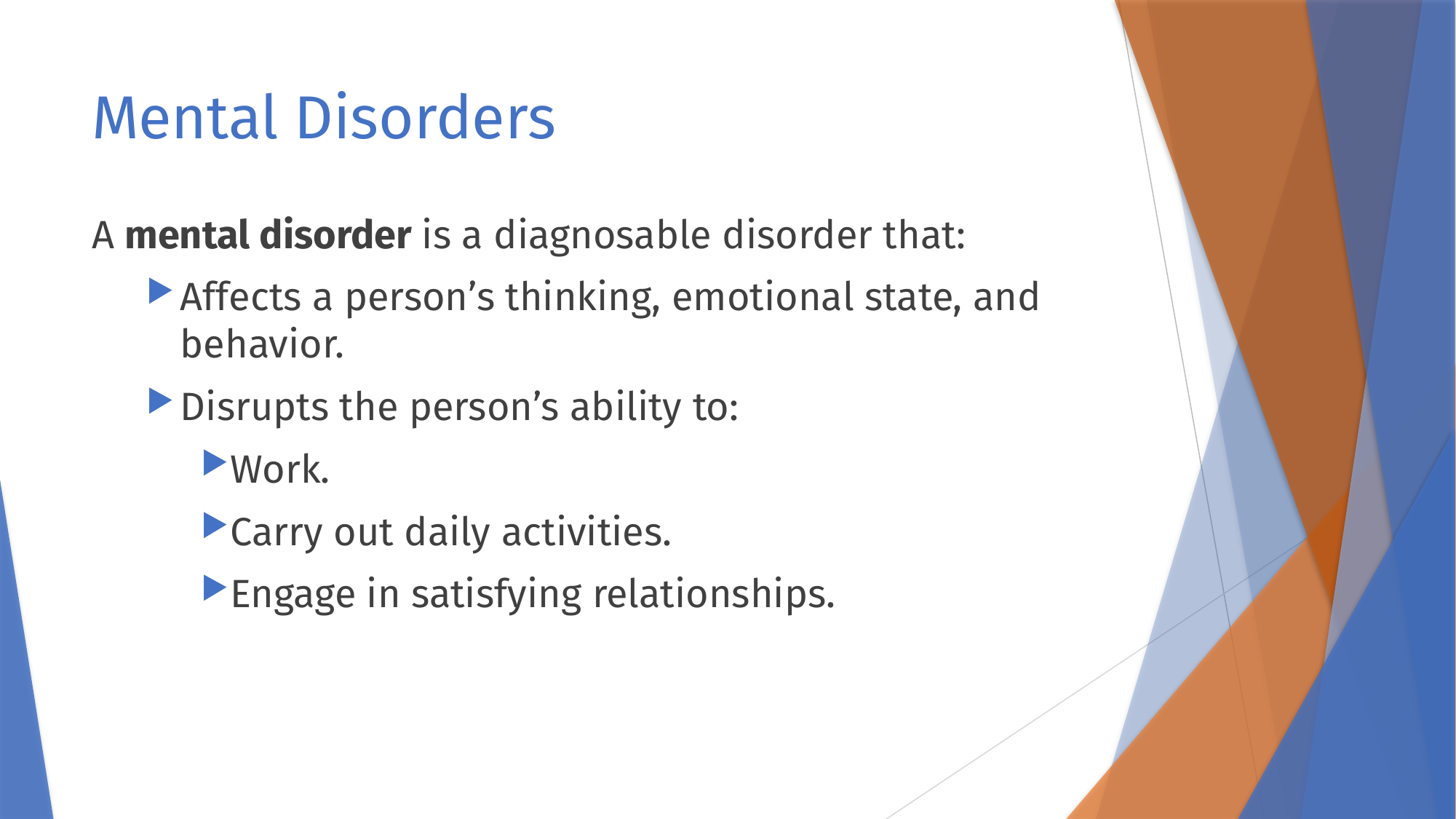

# Mental Disorders
A mental disorder is a diagnosable disorder that:
Affects a person’s thinking, emotional state, and behavior.
Disrupts the person’s ability to:
Work.
Carry out daily activities.
Engage in satisfying relationships.